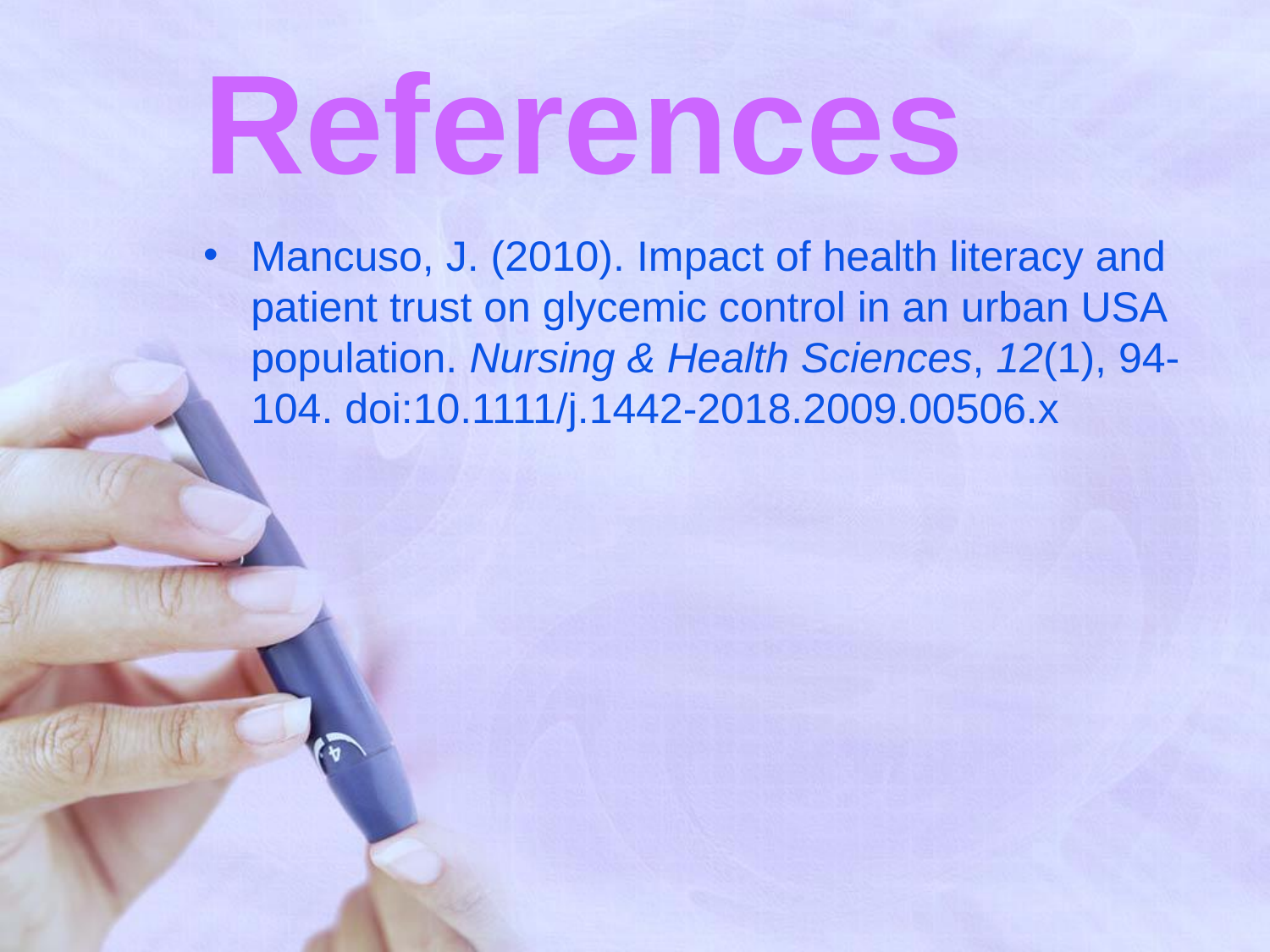

# References
Mancuso, J. (2010). Impact of health literacy and patient trust on glycemic control in an urban USA population. Nursing & Health Sciences, 12(1), 94-104. doi:10.1111/j.1442-2018.2009.00506.x